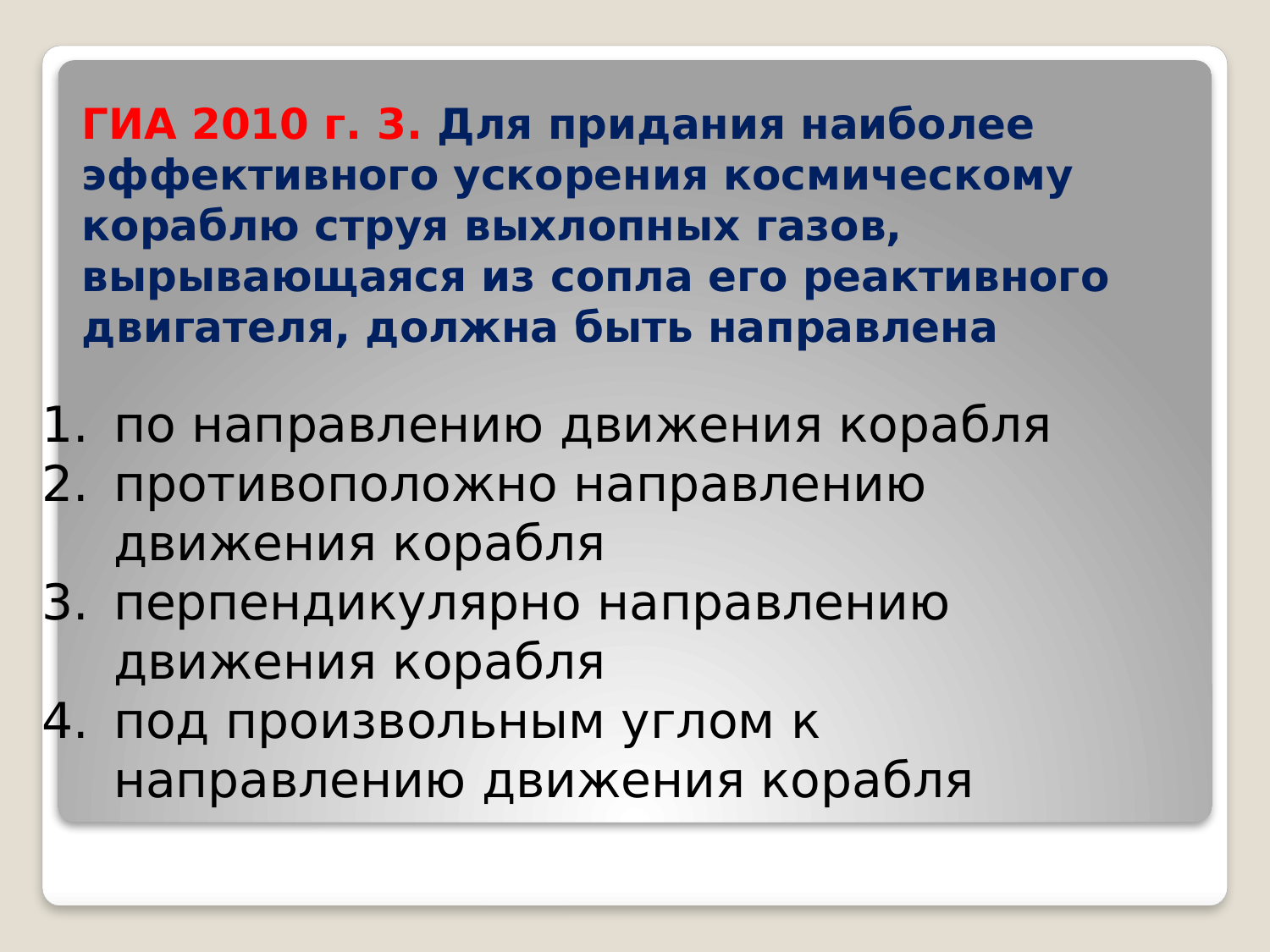

# ГИА 2010 г. 3. Для придания наиболее эффективного ускорения космическому кораблю струя выхлопных газов, вырывающаяся из сопла его реактивного двигателя, должна быть направлена
по направлению движения корабля
противоположно направлению движения корабля
перпендикулярно направлению движения корабля
под произвольным углом к направлению движения корабля